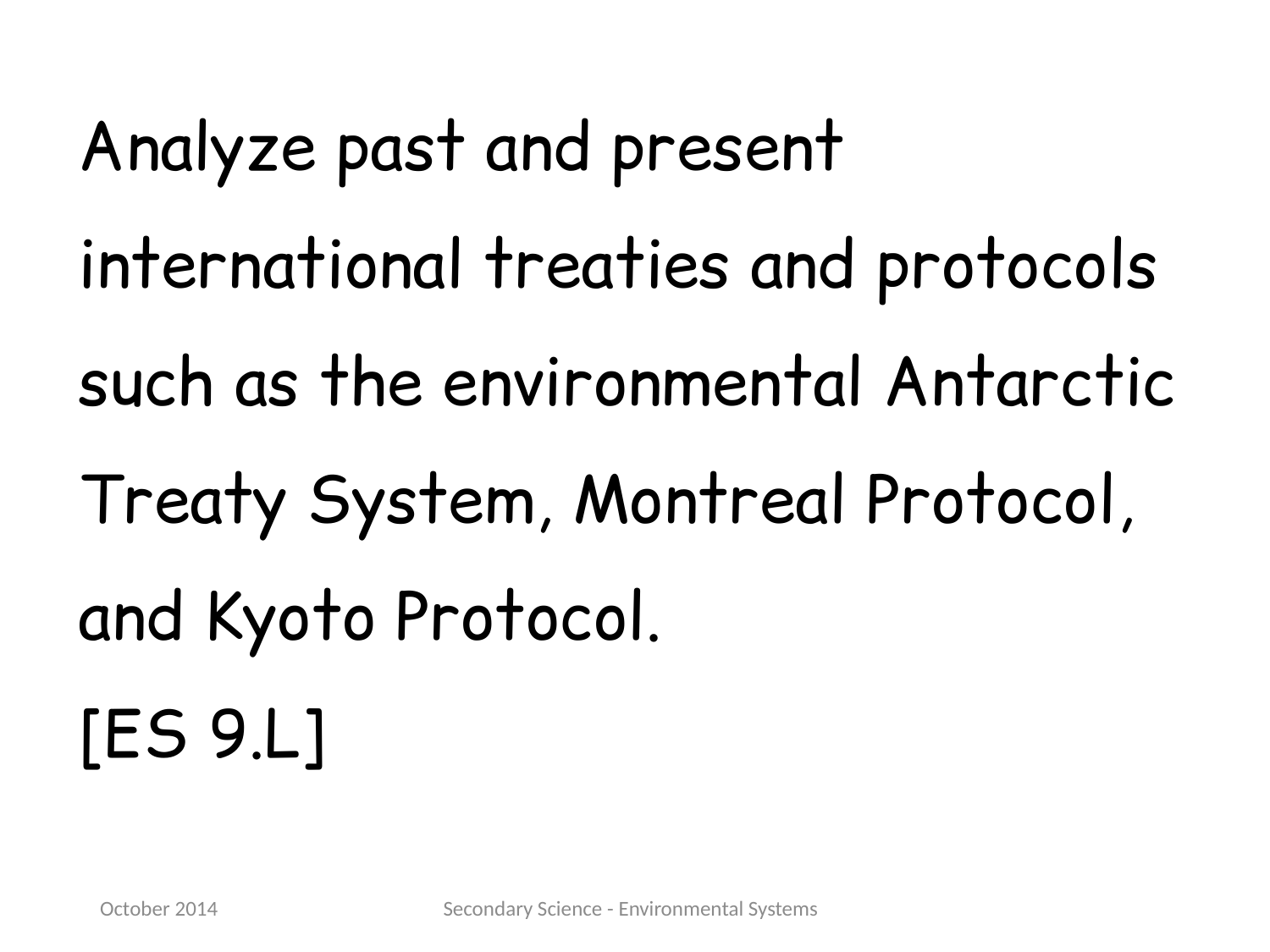

Analyze past and present international treaties and protocols such as the environmental Antarctic Treaty System, Montreal Protocol, and Kyoto Protocol.
[ES 9.L]
October 2014
Secondary Science - Environmental Systems